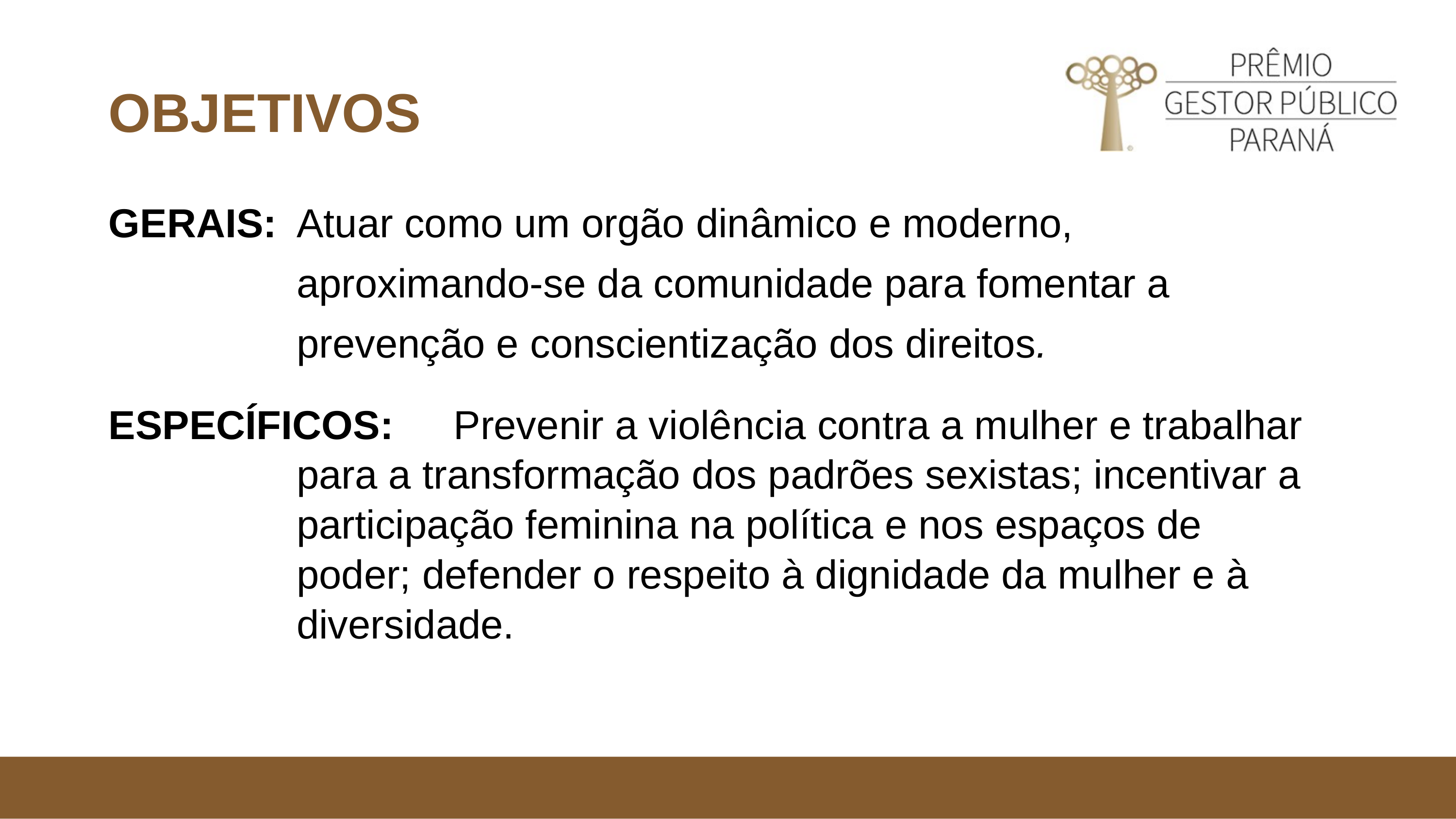

# OBJETIVOS
GERAIS:	Atuar como um orgão dinâmico e moderno, aproximando-se da comunidade para fomentar a prevenção e conscientização dos direitos.
ESPECÍFICOS:	 Prevenir a violência contra a mulher e trabalhar para a transformação dos padrões sexistas; incentivar a participação feminina na política e nos espaços de poder; defender o respeito à dignidade da mulher e à diversidade.